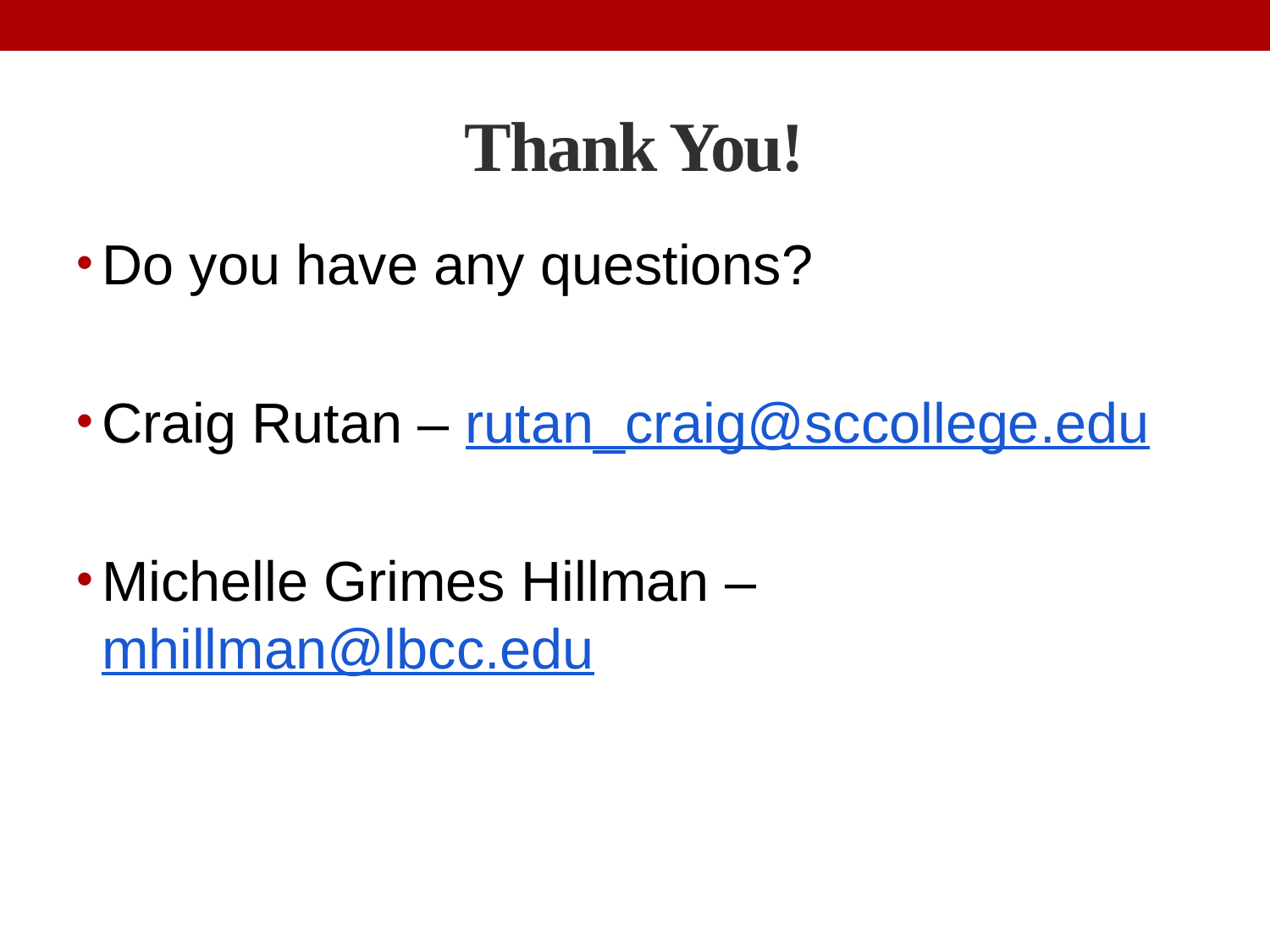

# Thank You!
Do you have any questions?

Craig Rutan – rutan_craig@sccollege.edu

Michelle Grimes Hillman – mhillman@lbcc.edu